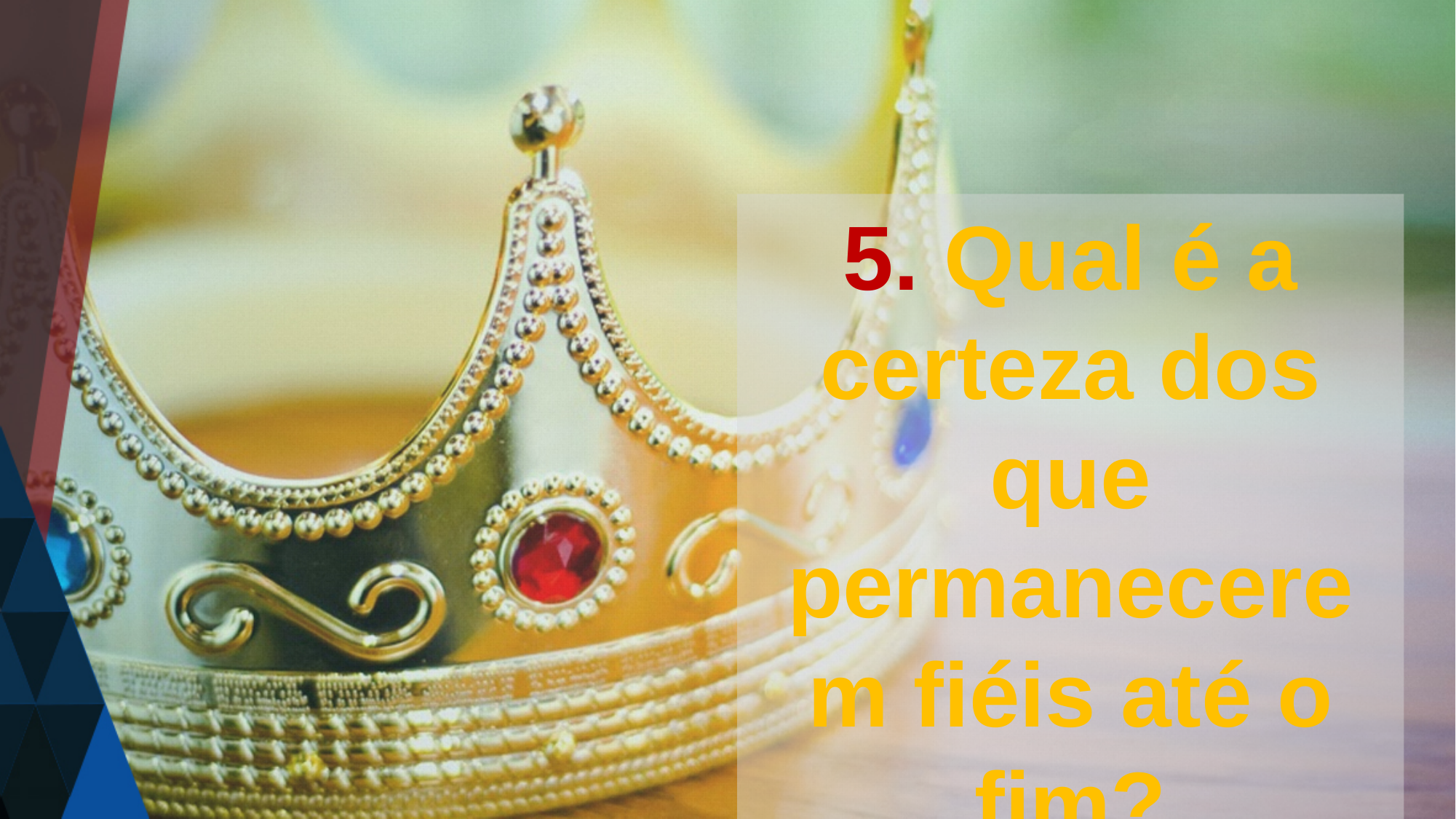

5. Qual é a certeza dos que permanecerem fiéis até o fim?